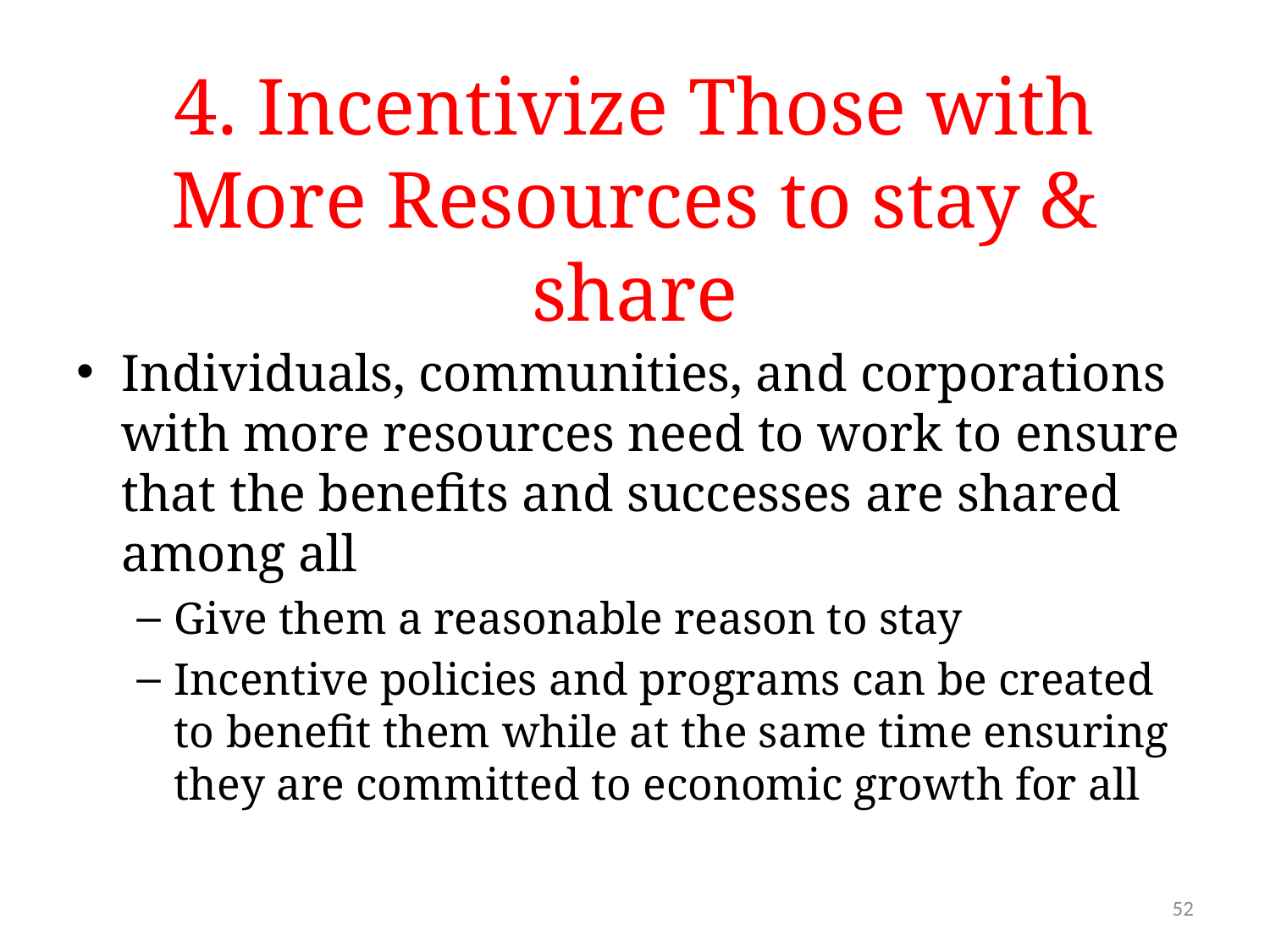

# 4. Incentivize Those with More Resources to stay & share
Individuals, communities, and corporations with more resources need to work to ensure that the benefits and successes are shared among all
Give them a reasonable reason to stay
Incentive policies and programs can be created to benefit them while at the same time ensuring they are committed to economic growth for all
52